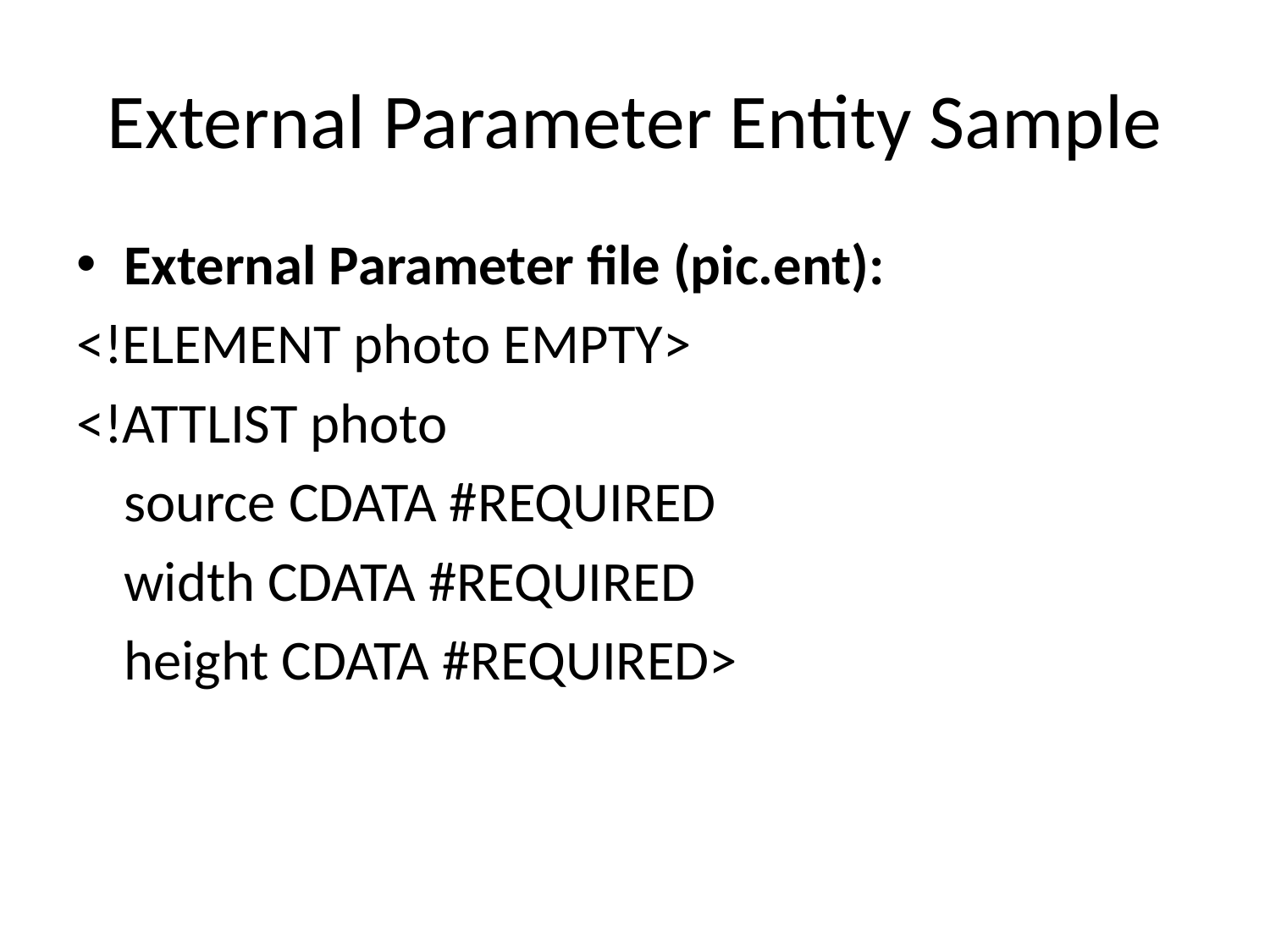

# External Parameter Entity Sample
External Parameter file (pic.ent):
<!ELEMENT photo EMPTY>
<!ATTLIST photo
	source CDATA #REQUIRED
	width CDATA #REQUIRED
	height CDATA #REQUIRED>